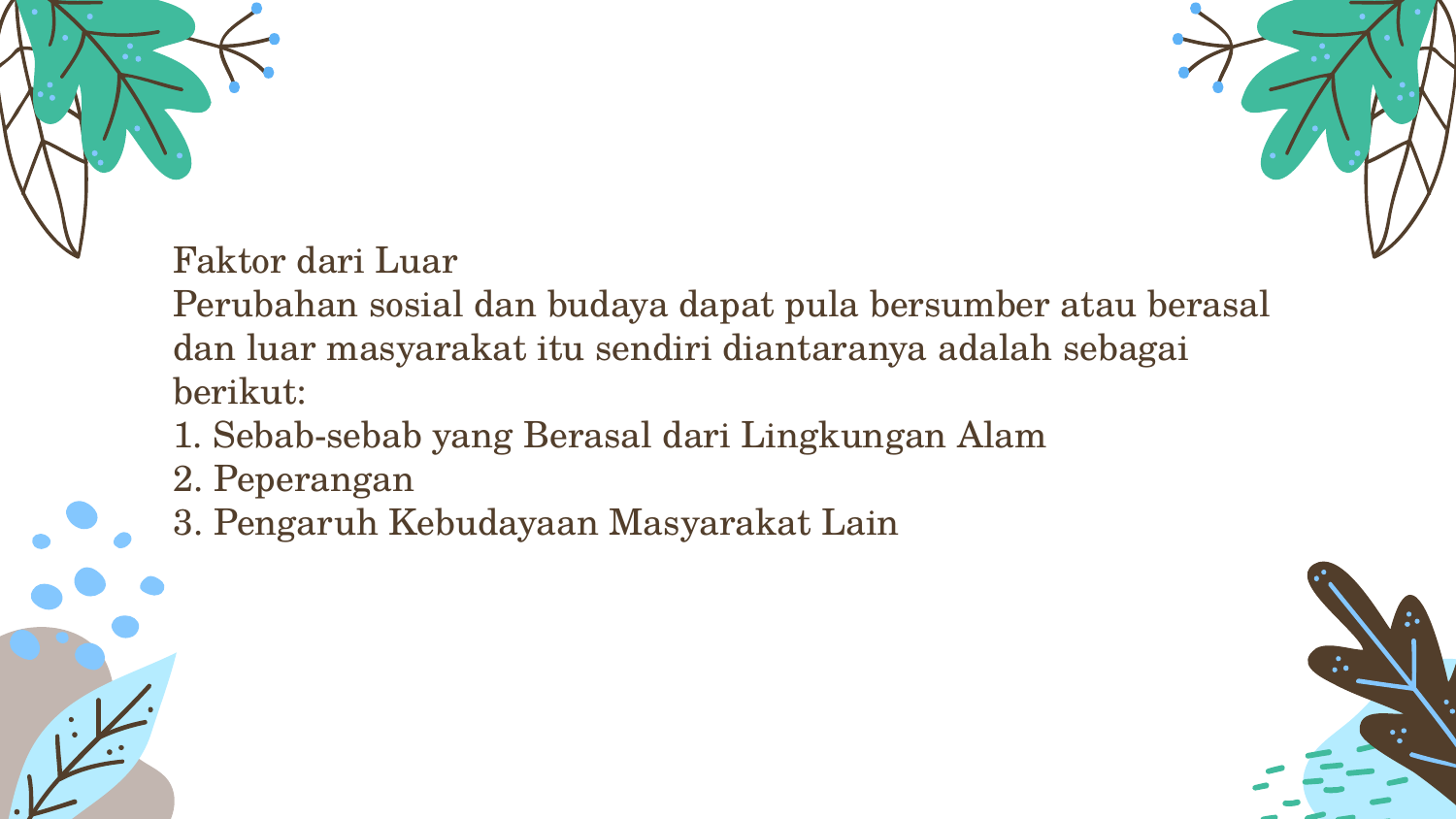

# Faktor dari Luar Perubahan sosial dan budaya dapat pula bersumber atau berasal dan luar masyarakat itu sendiri diantaranya adalah sebagai berikut: 1. Sebab-sebab yang Berasal dari Lingkungan Alam 2. Peperangan 3. Pengaruh Kebudayaan Masyarakat Lain